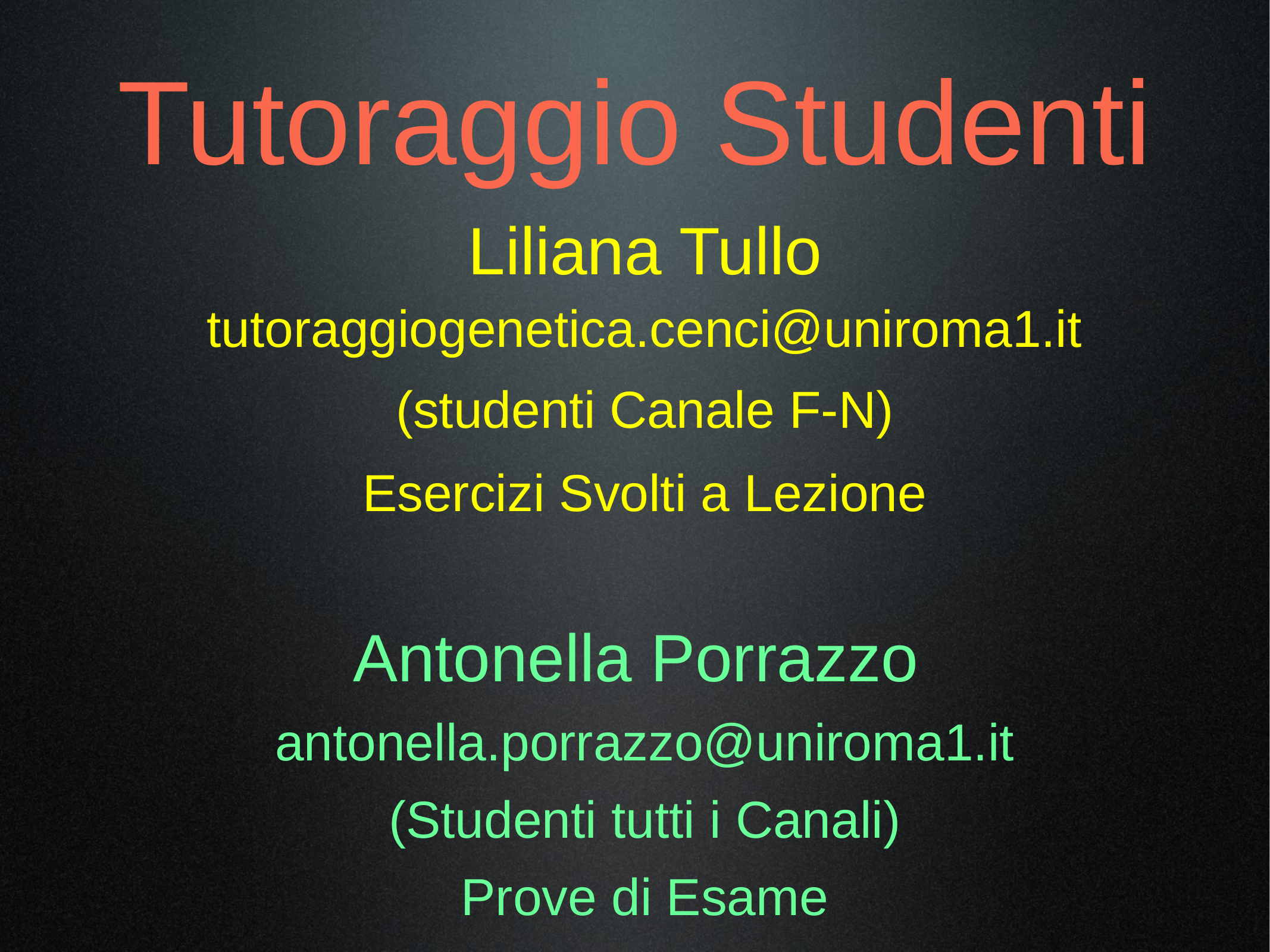

# Tutoraggio Studenti
Liliana Tullo
tutoraggiogenetica.cenci@uniroma1.it
(studenti Canale F-N)
Esercizi Svolti a Lezione

Antonella Porrazzo
antonella.porrazzo@uniroma1.it
(Studenti tutti i Canali)
Prove di Esame